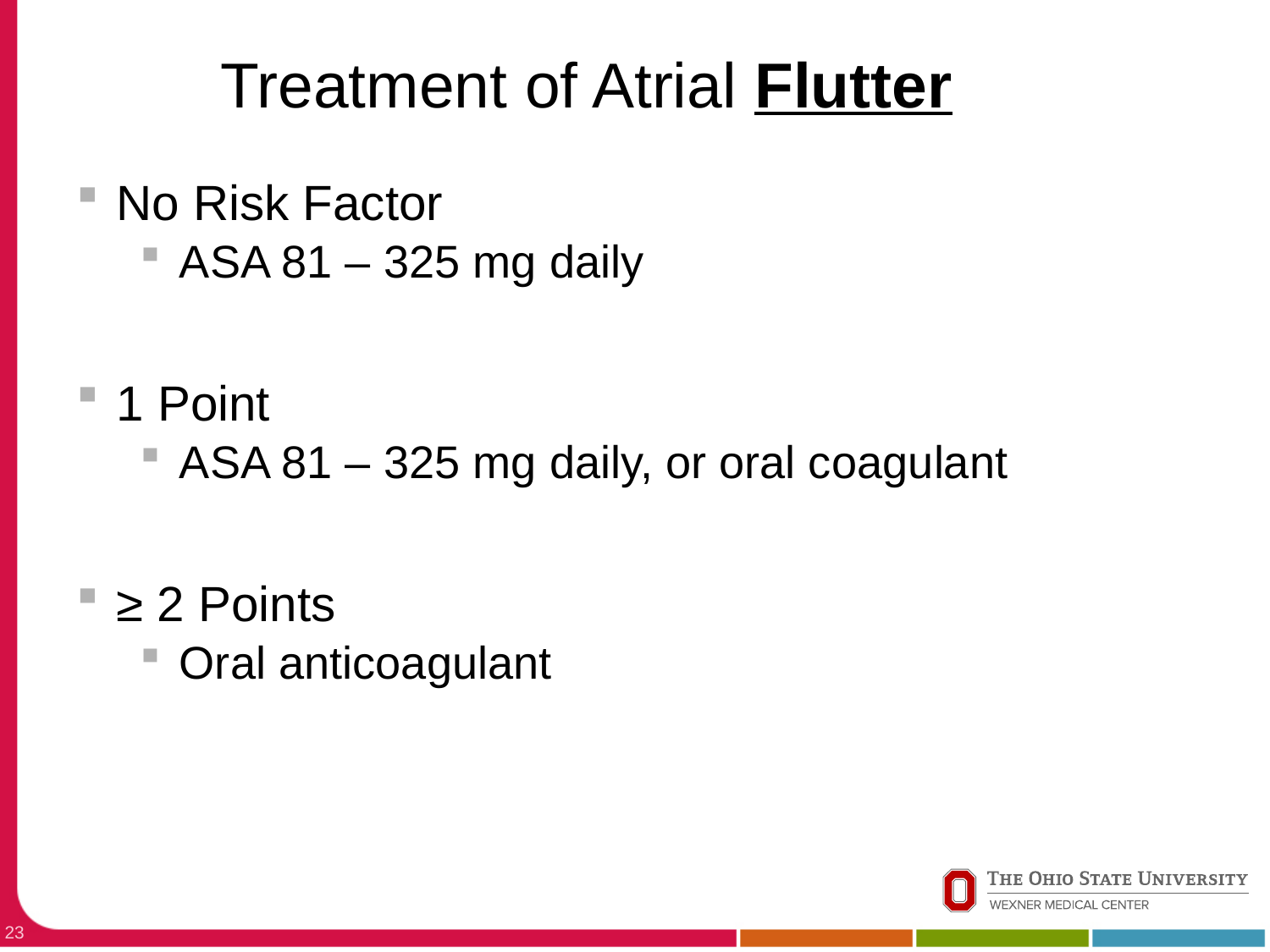

# Treatment of Atrial Flutter
No Risk Factor
ASA 81 – 325 mg daily

1 Point
ASA 81 – 325 mg daily, or oral coagulant

≥ 2 Points
Oral anticoagulant
23